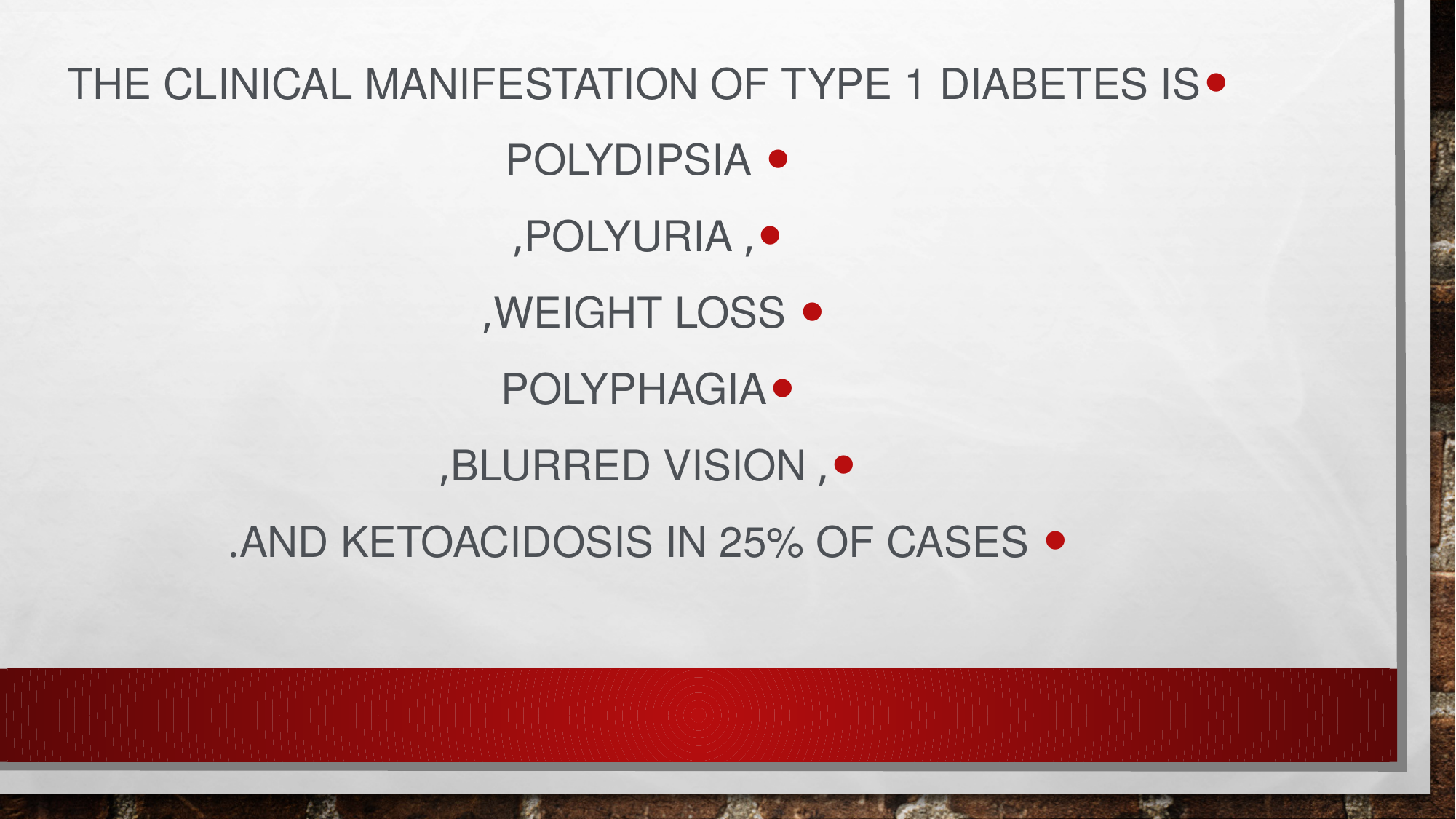

The clinical manifestation of type 1 diabetes is
 polydipsia
, polyuria,
 weight loss,
Polyphagia
, blurred vision,
 and ketoacidosis in 25% of cases.